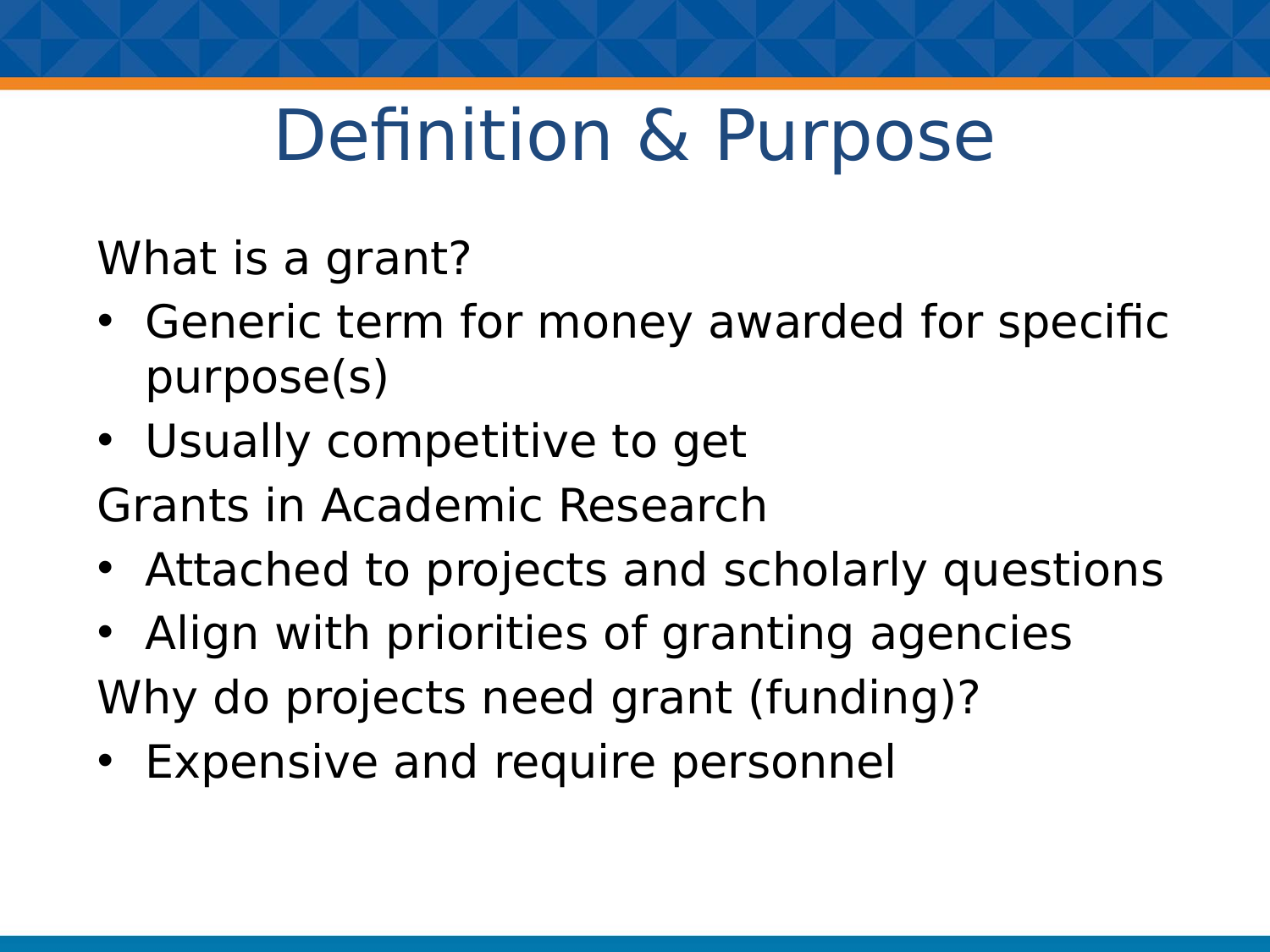

# Definition & Purpose
What is a grant?
Generic term for money awarded for specific purpose(s)
Usually competitive to get
Grants in Academic Research
Attached to projects and scholarly questions
Align with priorities of granting agencies
Why do projects need grant (funding)?
Expensive and require personnel